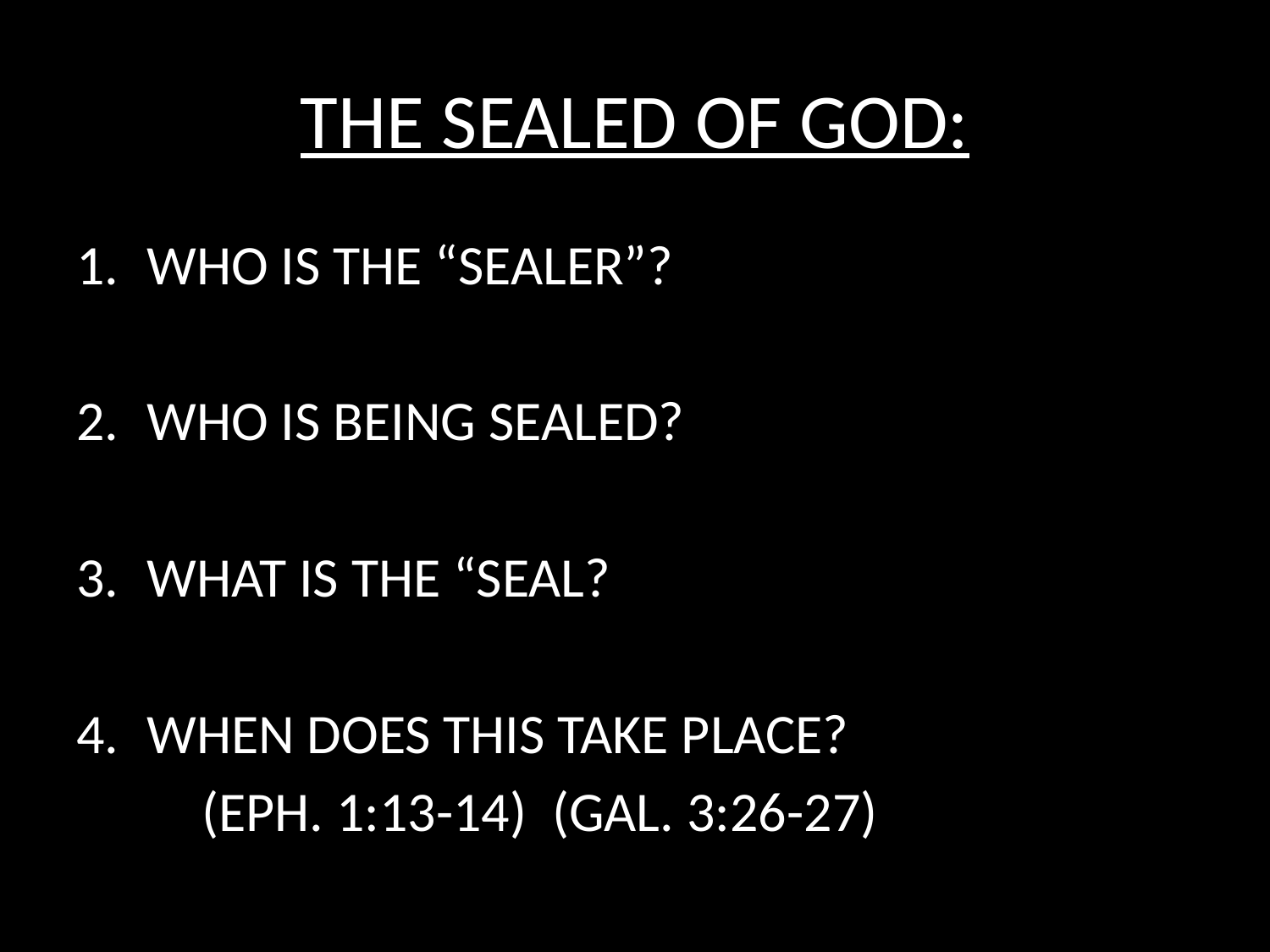

# THE SEALED OF GOD:
WHO IS THE “SEALER”?

WHO IS BEING SEALED?

WHAT IS THE “SEAL?

WHEN DOES THIS TAKE PLACE?
	(EPH. 1:13-14)  (GAL. 3:26-27)